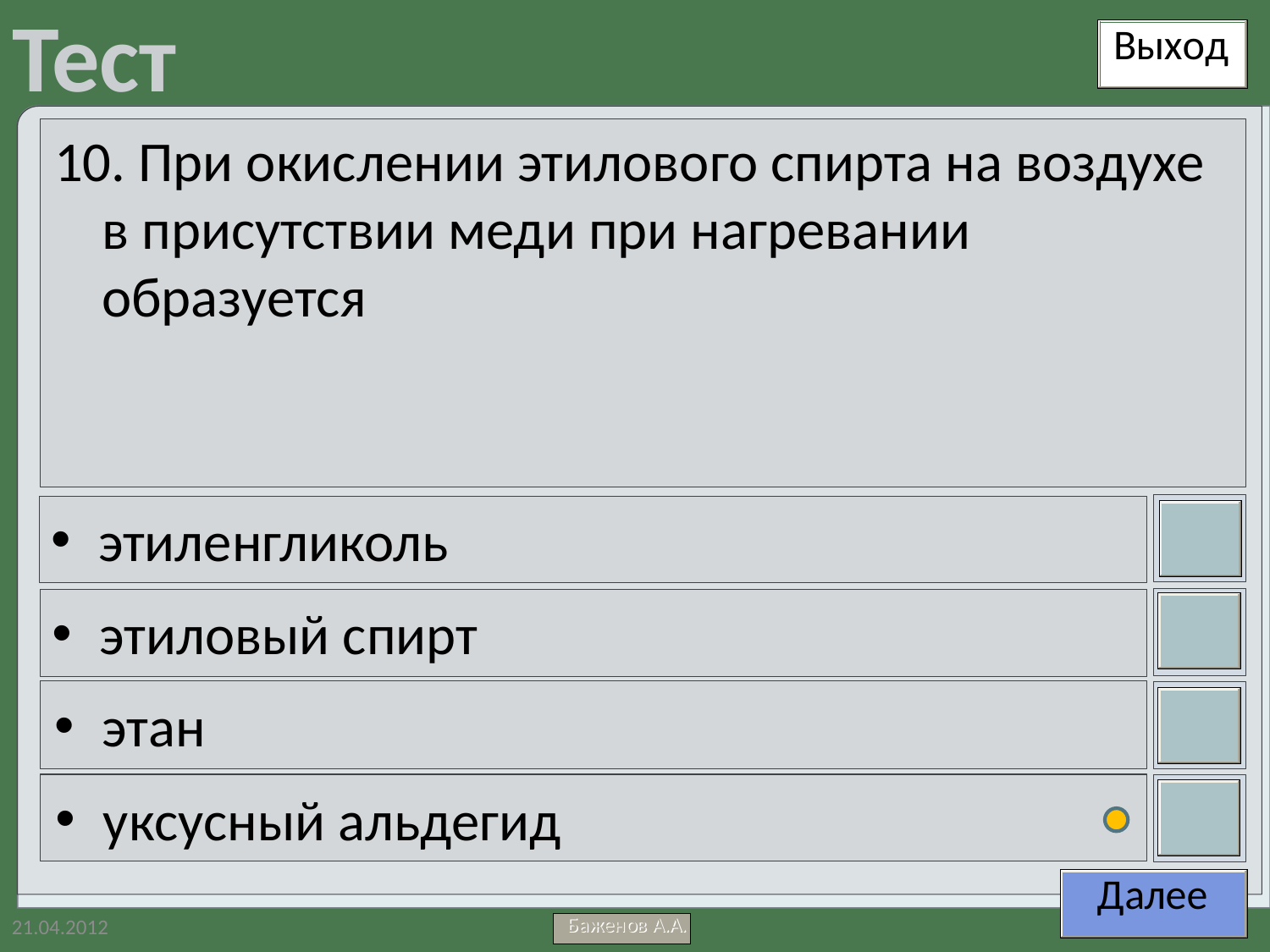

10. При окислении этилового спирта на воздухе в присутствии меди при нагревании образуется
этиленгликоль

этиловый спирт
этан
уксусный альдегид
21.04.2012